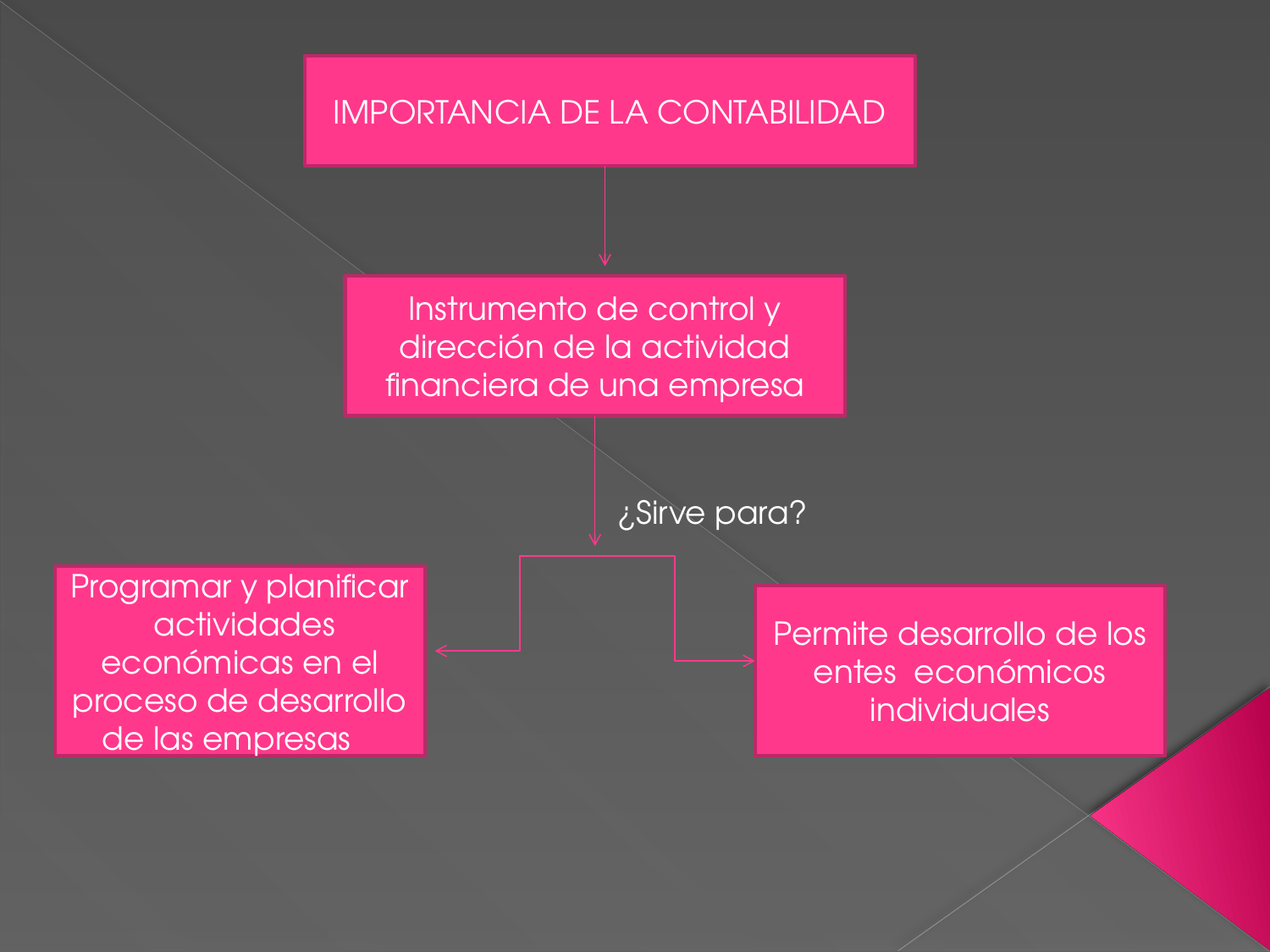

IMPORTANCIA DE LA CONTABILIDAD
Instrumento de control y dirección de la actividad financiera de una empresa
¿Sirve para?
Programar y planificar  actividades económicas en el proceso de desarrollo de las empresas
Permite desarrollo de los entes  económicos individuales